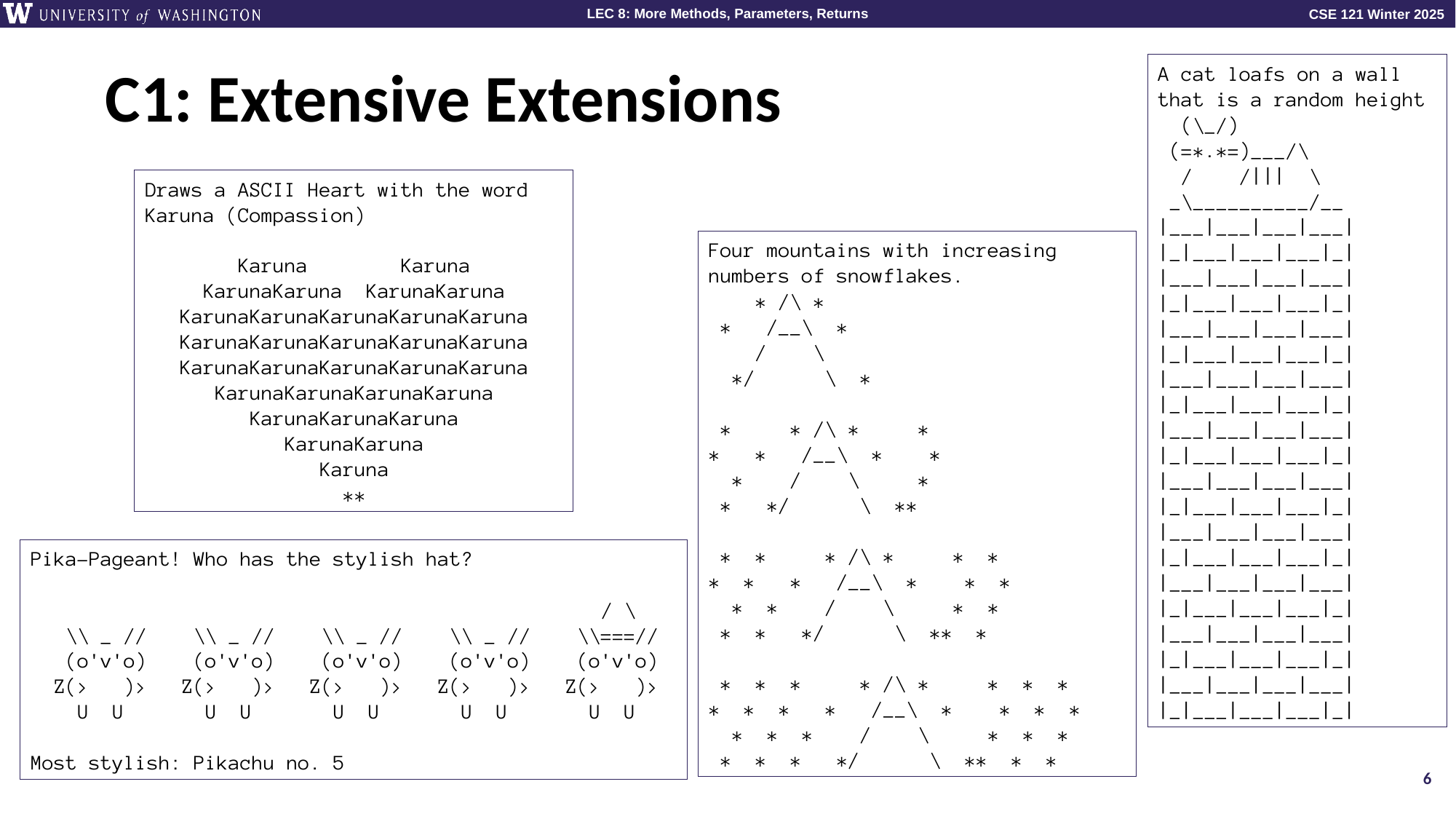

# C1: Extensive Extensions
A cat loafs on a wall that is a random height
  (\_/)
 (=*.*=)___/\
  /    /|||  \
 _\__________/__
|___|___|___|___|
|_|___|___|___|_|
|___|___|___|___|
|_|___|___|___|_|
|___|___|___|___|
|_|___|___|___|_|
|___|___|___|___|
|_|___|___|___|_|
|___|___|___|___|
|_|___|___|___|_|
|___|___|___|___|
|_|___|___|___|_|
|___|___|___|___|
|_|___|___|___|_|
|___|___|___|___|
|_|___|___|___|_|
|___|___|___|___|
|_|___|___|___|_|
|___|___|___|___|
|_|___|___|___|_|
Draws a ASCII Heart with the word Karuna (Compassion)

        Karuna        Karuna
     KarunaKaruna  KarunaKaruna
   KarunaKarunaKarunaKarunaKaruna
   KarunaKarunaKarunaKarunaKaruna
   KarunaKarunaKarunaKarunaKaruna
      KarunaKarunaKarunaKaruna
         KarunaKarunaKaruna
            KarunaKaruna
               Karuna
                 **
Four mountains with increasing
numbers of snowflakes.
    * /\ *
 *   /__\  *
    /    \
  */      \  *

 *     * /\ *     *
*   *   /__\  *    *
  *    /    \     *
 *   */      \  **

 *  *     * /\ *     *  *
*  *   *   /__\  *    *  *
  *  *    /    \     *  *
 *  *   */      \  **  *

 *  *  *     * /\ *     *  *  *
*  *  *   *   /__\  *    *  *  *
  *  *  *    /    \     *  *  *
 *  *  *   */      \  **  *  *
Pika-Pageant! Who has the stylish hat?

                                                 / \
   \\ _ //    \\ _ //    \\ _ //    \\ _ //    \\===//
   (o'v'o)    (o'v'o)    (o'v'o)    (o'v'o)    (o'v'o)
  Z(>   )>   Z(>   )>   Z(>   )>   Z(>   )>   Z(>   )>
    U  U       U  U       U  U       U  U       U  U

Most stylish: Pikachu no. 5
6